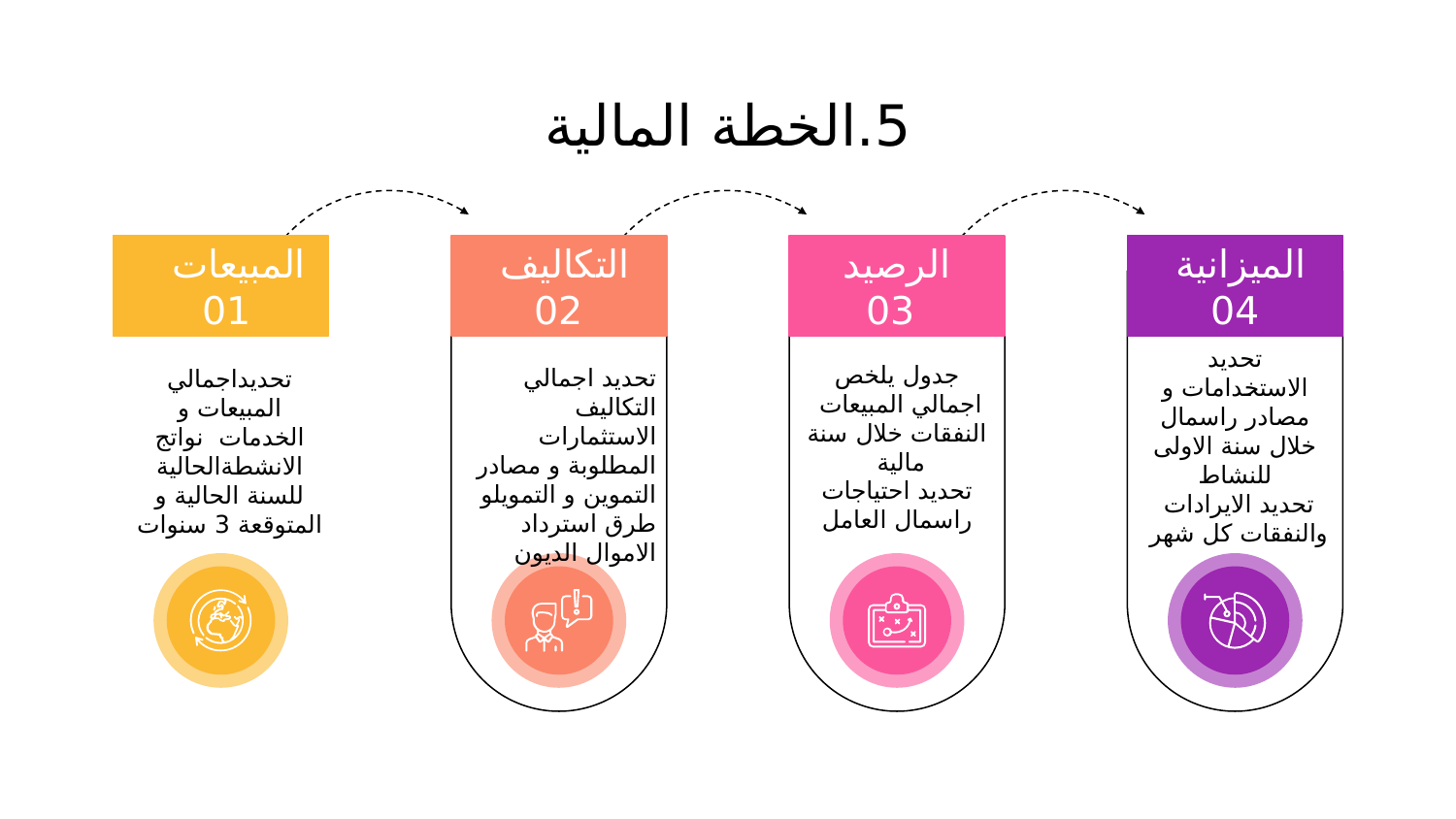

# 5.الخطة المالية

المبيعات    01
تحديداجمالي المبيعات و الخدمات  نواتج الانشطةالحالية للسنة الحالية و المتوقعة 3 سنوات

التكاليف  02

الرصيد
 03

جدول يلخص اجمالي المبيعات  النفقات خلال سنة مالية
تحديد احتياجات راسمال العامل

الميزانية  04

تحديد الاستخدامات و مصادر راسمال خلال سنة الاولى للنشاط
تحديد الايرادات
والنفقات كل شهر

تحديد اجمالي التكاليف الاستثمارات المطلوبة و مصادر التموين و التمويلو طرق استرداد الاموال الديون